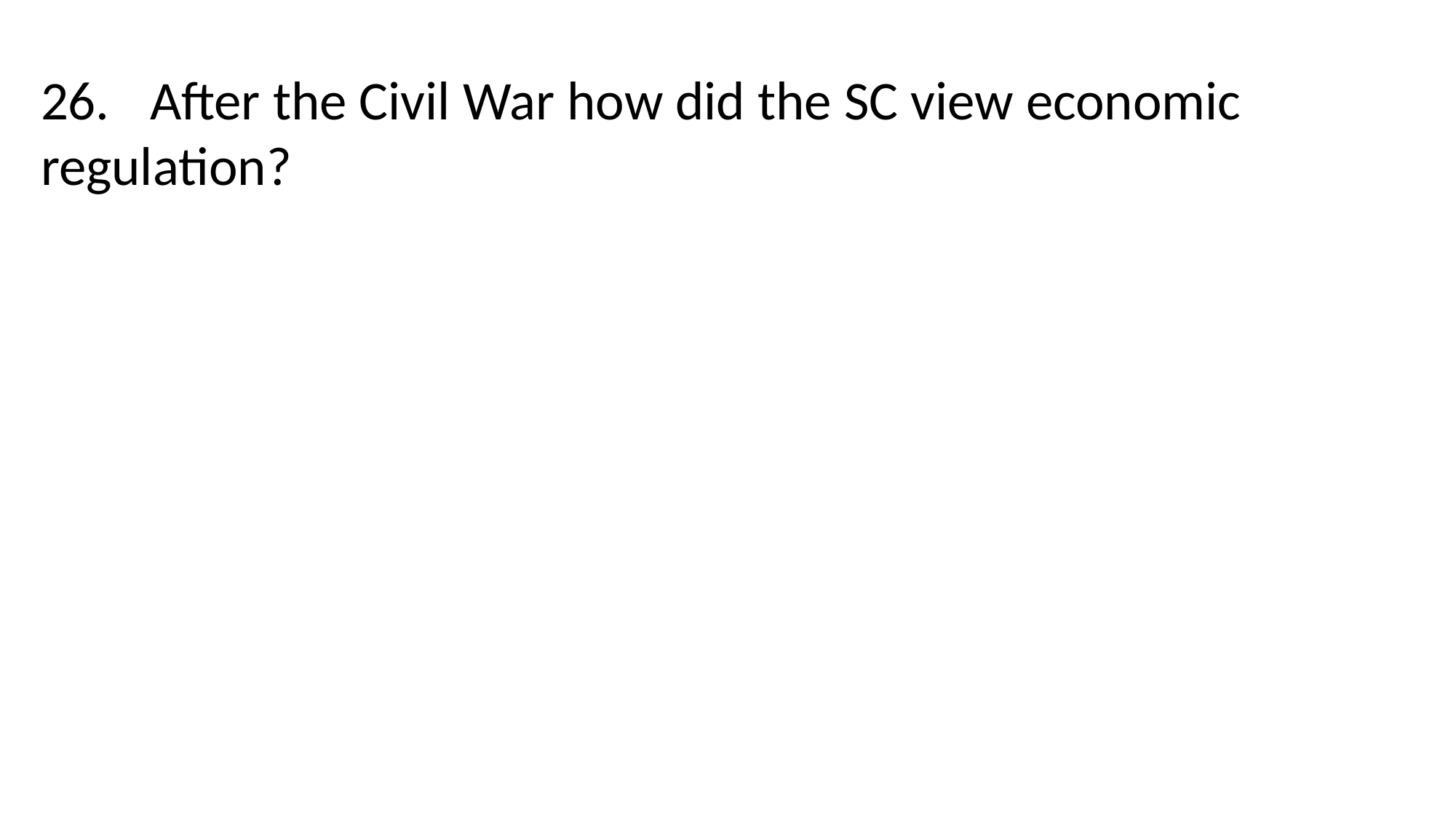

26.	After the Civil War how did the SC view economic regulation?